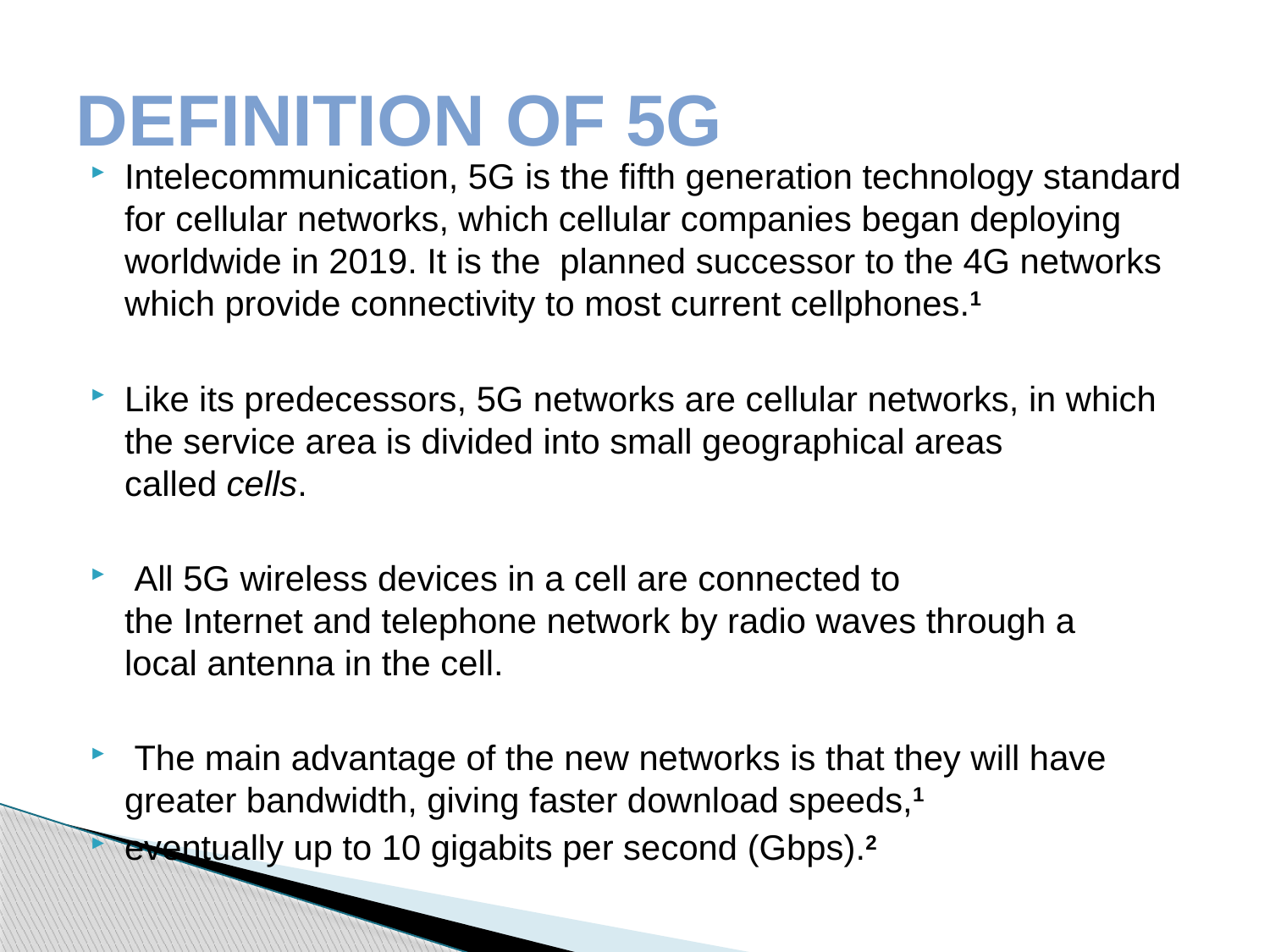

# DEFINITION OF 5G
Intelecommunication, 5G is the fifth generation technology standard for cellular networks, which cellular companies began deploying worldwide in 2019. It is the  planned successor to the 4G networks which provide connectivity to most current cellphones.1

Like its predecessors, 5G networks are cellular networks, in which the service area is divided into small geographical areas called cells.

 All 5G wireless devices in a cell are connected to the Internet and telephone network by radio waves through a local antenna in the cell.

 The main advantage of the new networks is that they will have greater bandwidth, giving faster download speeds,1
eventually up to 10 gigabits per second (Gbps).2